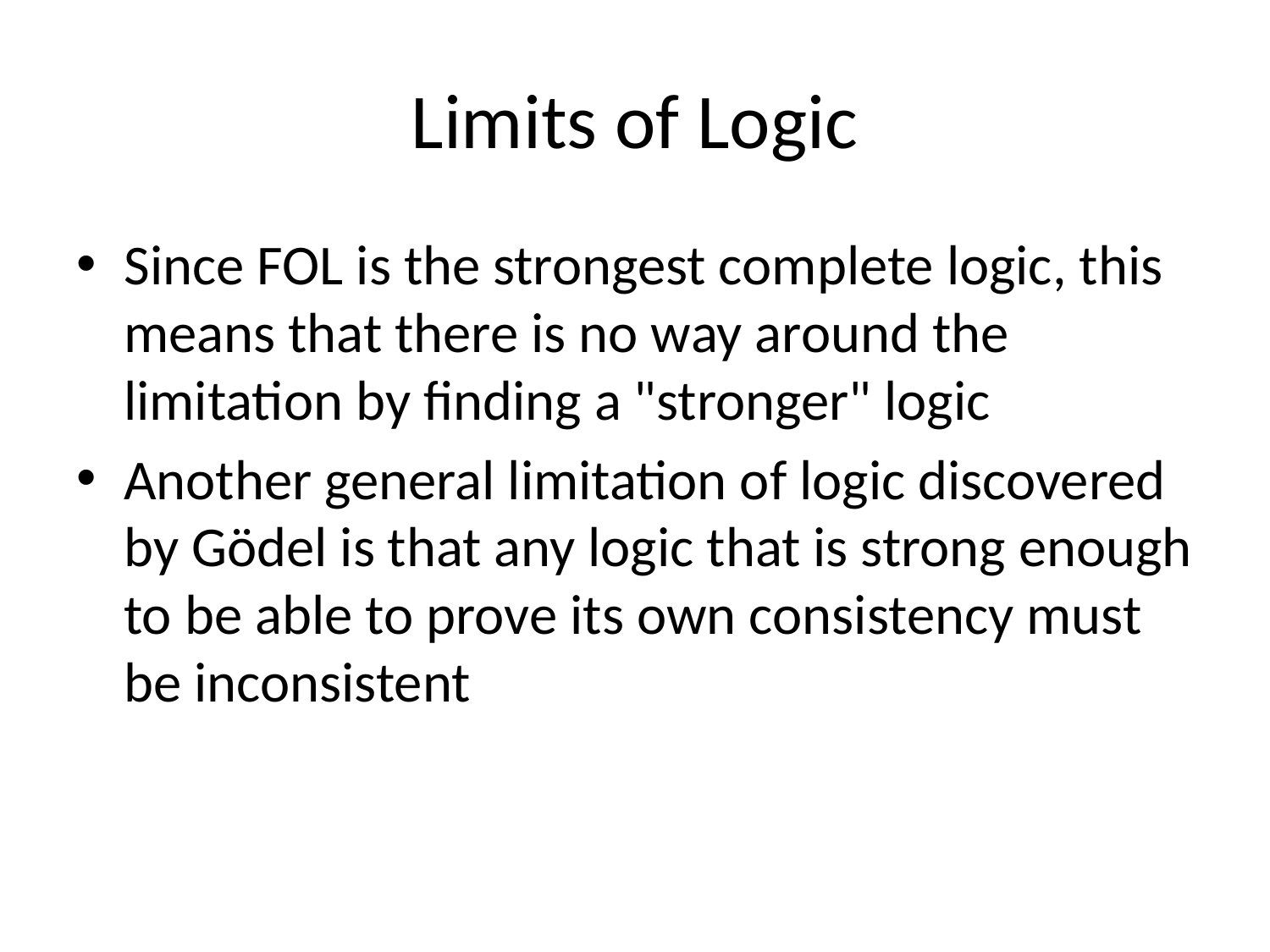

# Limits of Logic
Since FOL is the strongest complete logic, this means that there is no way around the limitation by finding a "stronger" logic
Another general limitation of logic discovered by Gödel is that any logic that is strong enough to be able to prove its own consistency must be inconsistent